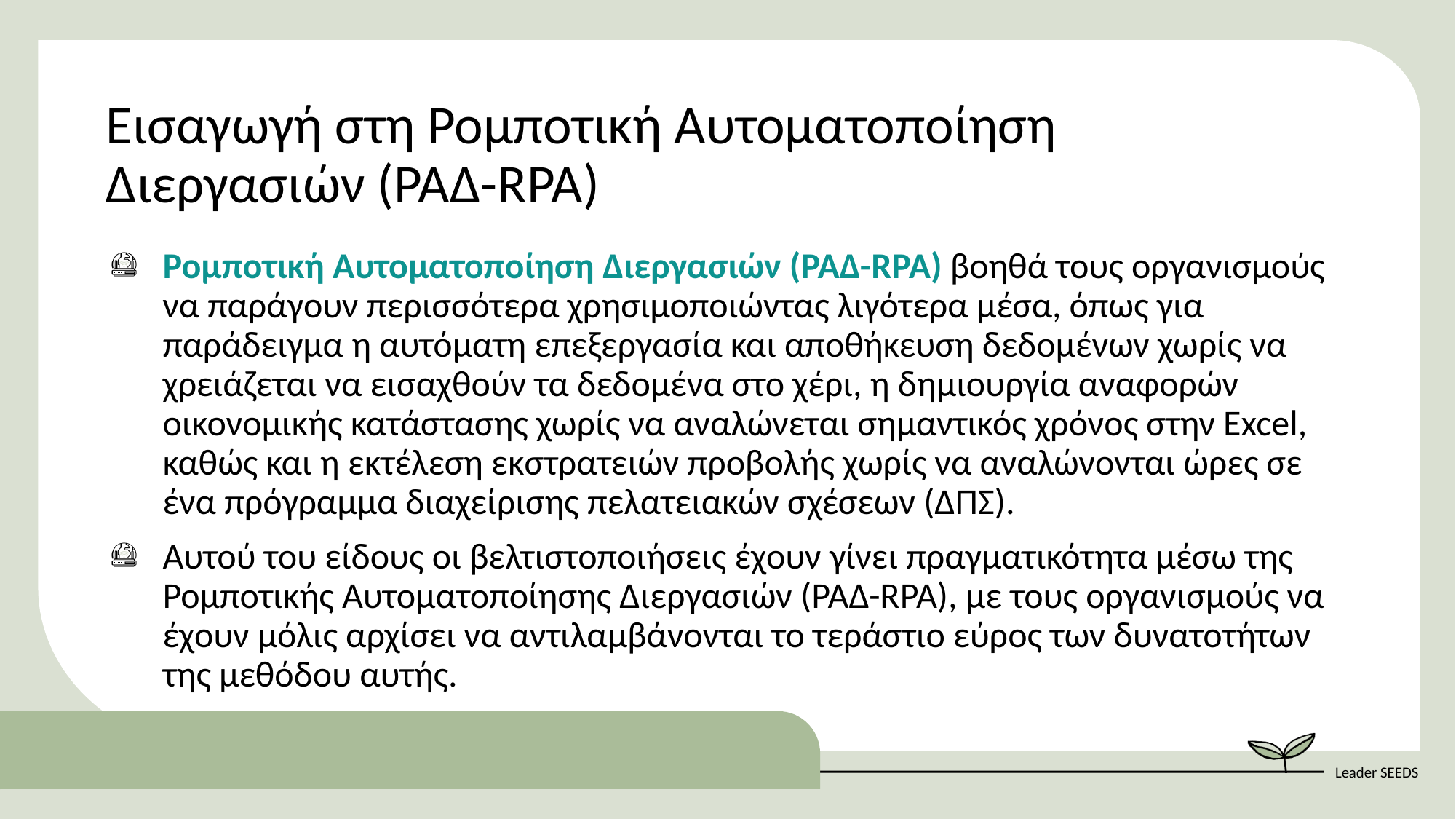

Εισαγωγή στη Ρομποτική Αυτοματοποίηση    Διεργασιών (ΡΑΔ-RPA)
Ρομποτική Αυτοματοποίηση Διεργασιών (ΡΑΔ-RPA) βοηθά τους οργανισμούς να παράγουν περισσότερα χρησιμοποιώντας λιγότερα μέσα, όπως για παράδειγμα η αυτόματη επεξεργασία και αποθήκευση δεδομένων χωρίς να χρειάζεται να εισαχθούν τα δεδομένα στο χέρι, η δημιουργία αναφορών οικονομικής κατάστασης χωρίς να αναλώνεται σημαντικός χρόνος στην Excel, καθώς και η εκτέλεση εκστρατειών προβολής χωρίς να αναλώνονται ώρες σε ένα πρόγραμμα διαχείρισης πελατειακών σχέσεων (ΔΠΣ).
Αυτού του είδους οι βελτιστοποιήσεις έχουν γίνει πραγματικότητα μέσω της Ρομποτικής Αυτοματοποίησης Διεργασιών (ΡΑΔ-RPA), με τους οργανισμούς να έχουν μόλις αρχίσει να αντιλαμβάνονται το τεράστιο εύρος των δυνατοτήτων της μεθόδου αυτής.